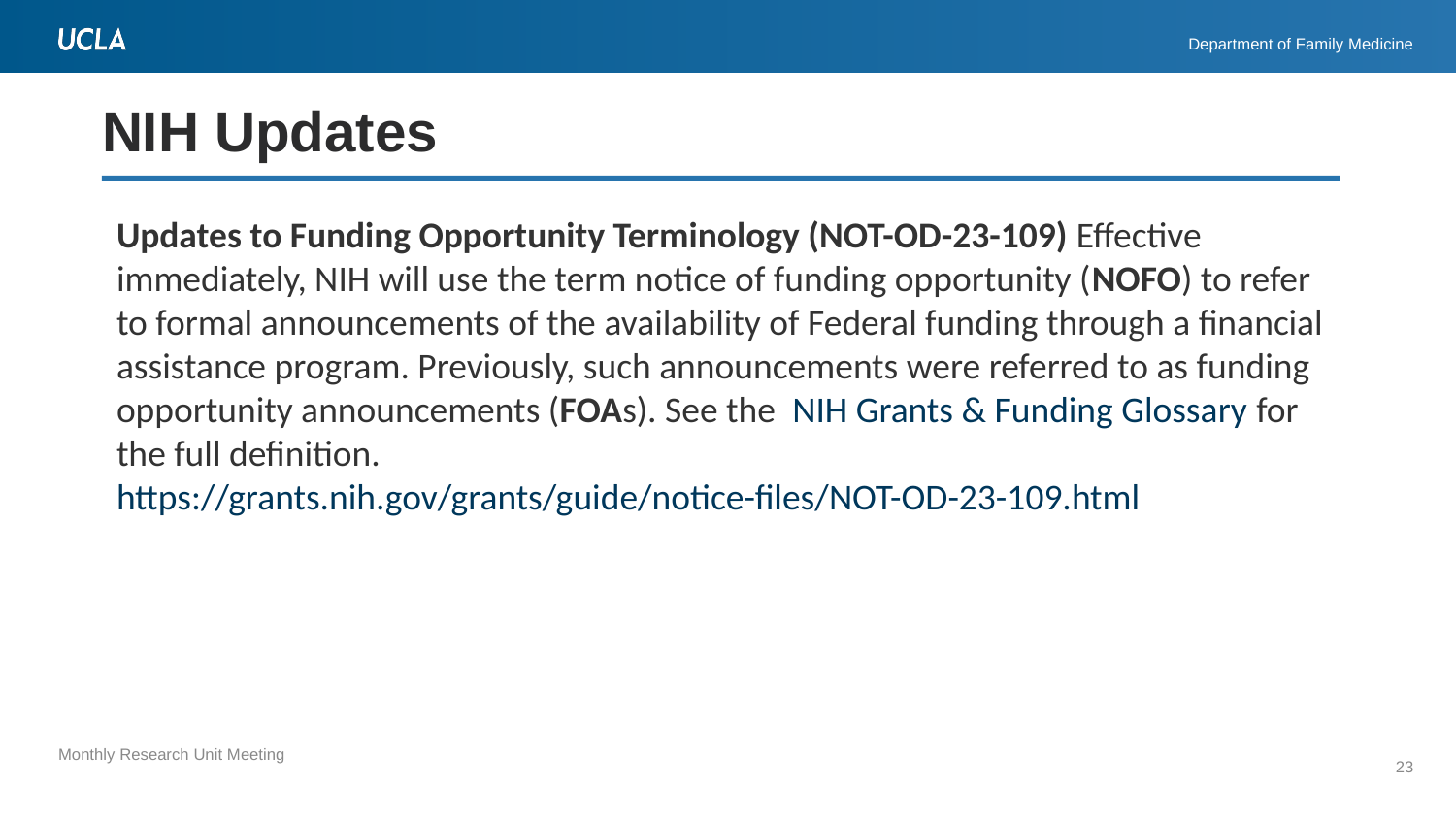

# NIH Updates

Updates to Funding Opportunity Terminology (NOT-OD-23-109) Effective immediately, NIH will use the term notice of funding opportunity (NOFO) to refer to formal announcements of the availability of Federal funding through a financial assistance program. Previously, such announcements were referred to as funding opportunity announcements (FOAs). See the  NIH Grants & Funding Glossary for the full definition.  https://grants.nih.gov/grants/guide/notice-files/NOT-OD-23-109.html
23